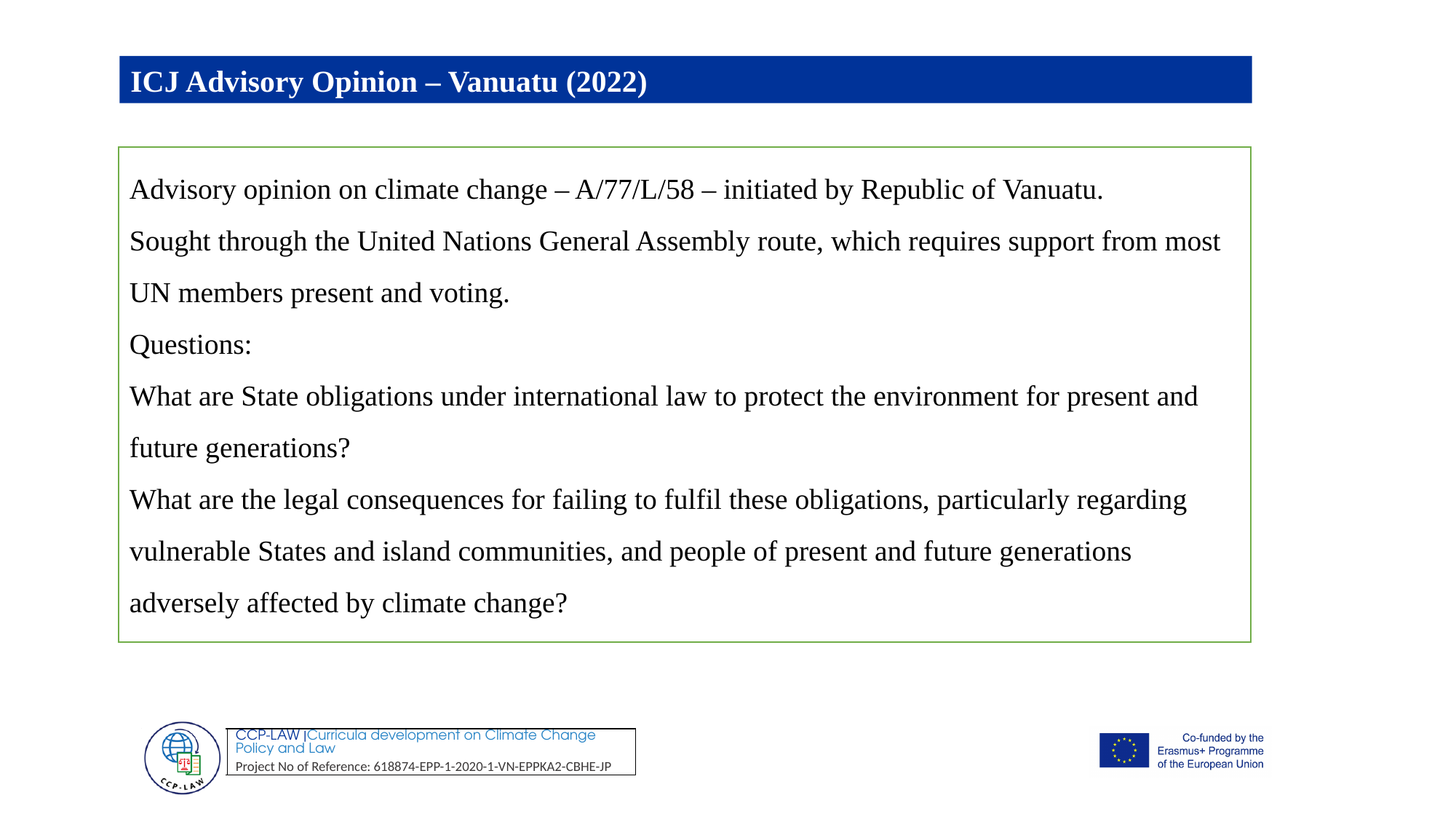

ICJ Advisory Opinion – Vanuatu (2022)
Advisory opinion on climate change – A/77/L/58 – initiated by Republic of Vanuatu.
Sought through the United Nations General Assembly route, which requires support from most UN members present and voting.
Questions:
What are State obligations under international law to protect the environment for present and future generations?
What are the legal consequences for failing to fulfil these obligations, particularly regarding vulnerable States and island communities, and people of present and future generations adversely affected by climate change?